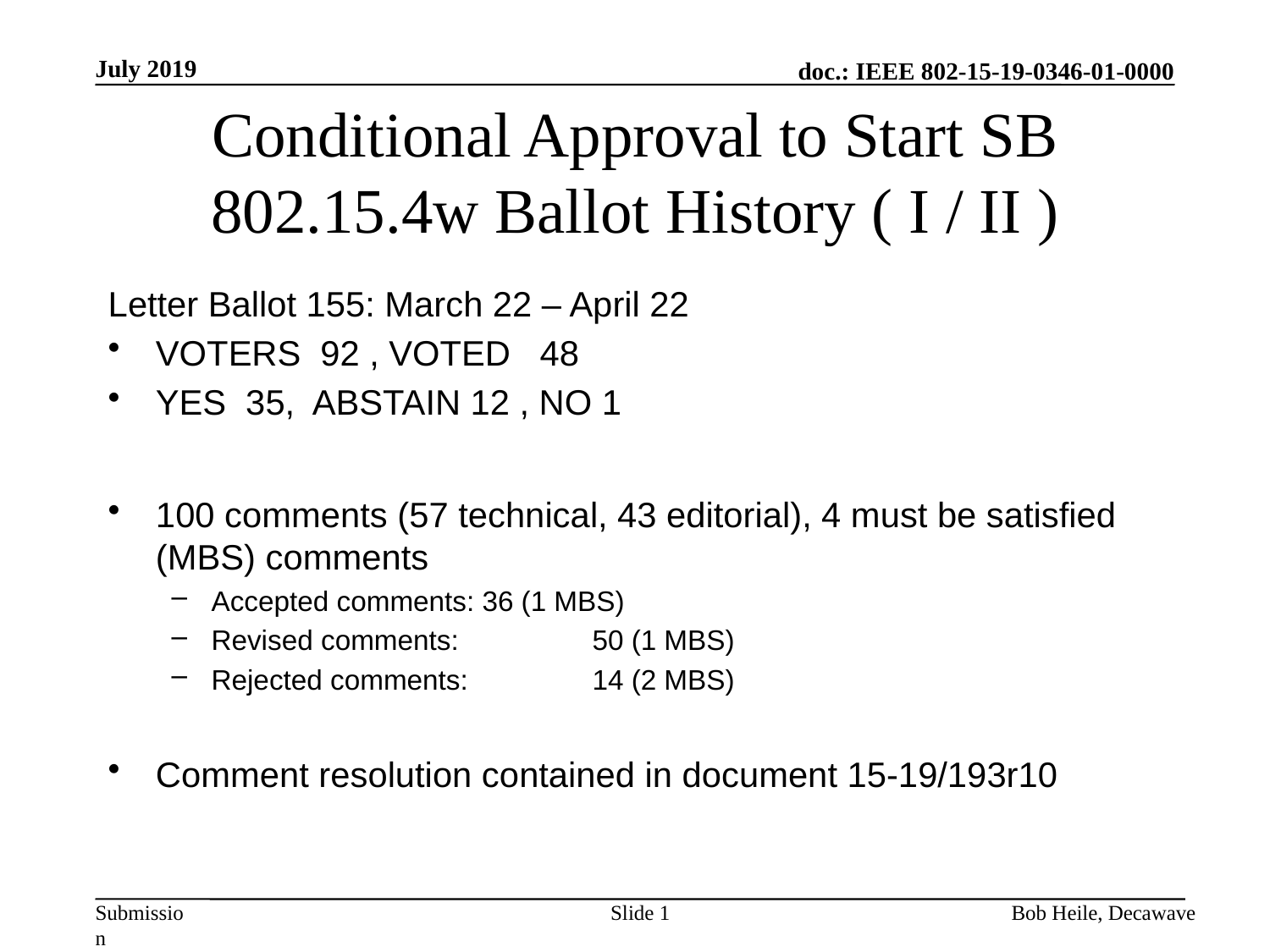

July 2019
# Conditional Approval to Start SB 802.15.4w Ballot History ( I / II )
Letter Ballot 155: March 22 – April 22
VOTERS  92 , VOTED   48
YES  35,  ABSTAIN 12 , NO 1

100 comments (57 technical, 43 editorial), 4 must be satisfied (MBS) comments
Accepted comments: 36 (1 MBS)
Revised comments: 	50 (1 MBS)
Rejected comments: 	14 (2 MBS)

Comment resolution contained in document 15-19/193r10
Slide 1
Bob Heile, Decawave